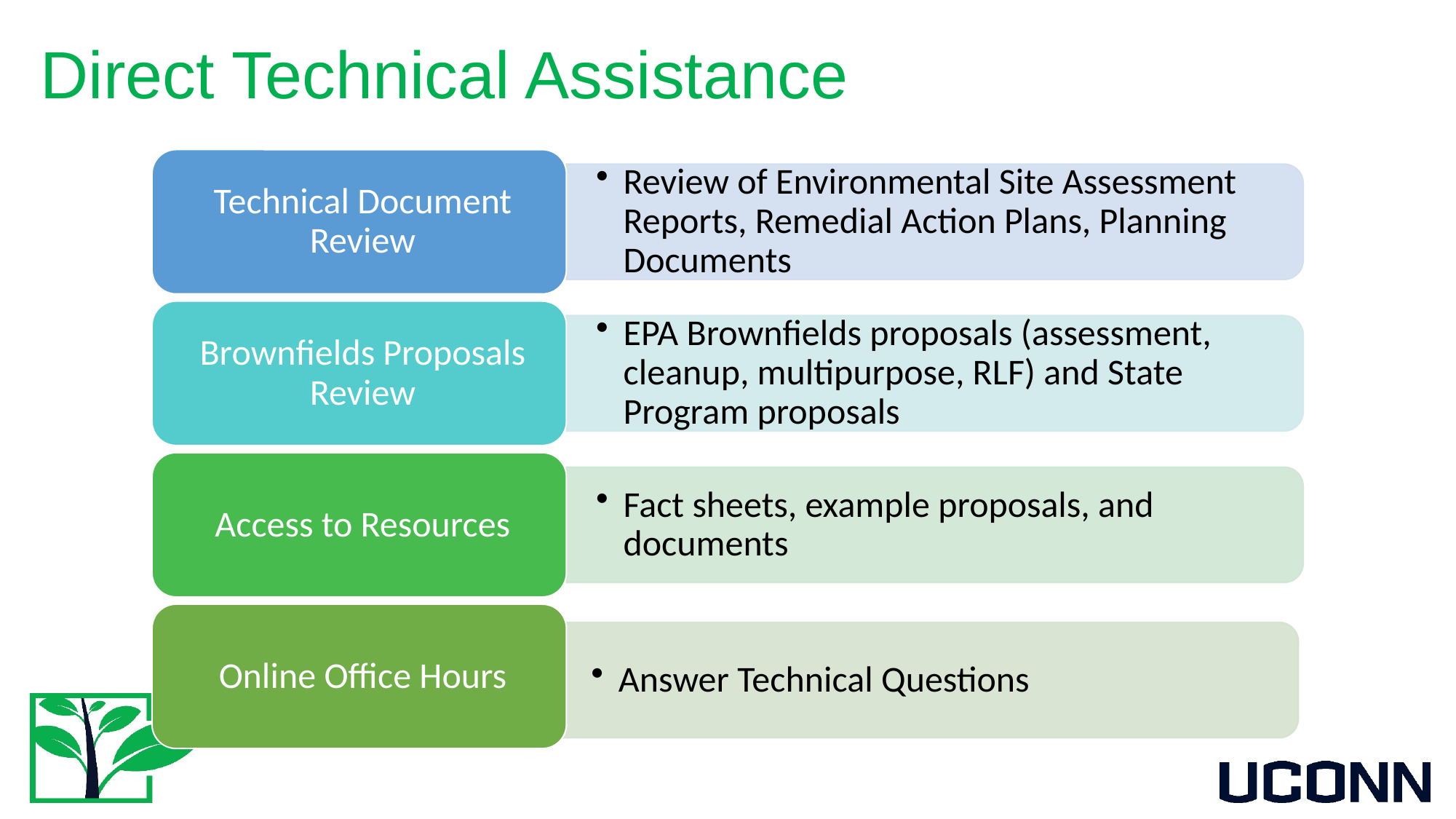

Direct Technical Assistance
Review of Environmental Site Assessment Reports, Remedial Action Plans, Planning Documents
Technical Document Review
EPA Brownfields proposals (assessment, cleanup, multipurpose, RLF) and State Program proposals
Brownfields Proposals Review
Fact sheets, example proposals, and documents
Access to Resources
Answer Technical Questions
Online Office Hours